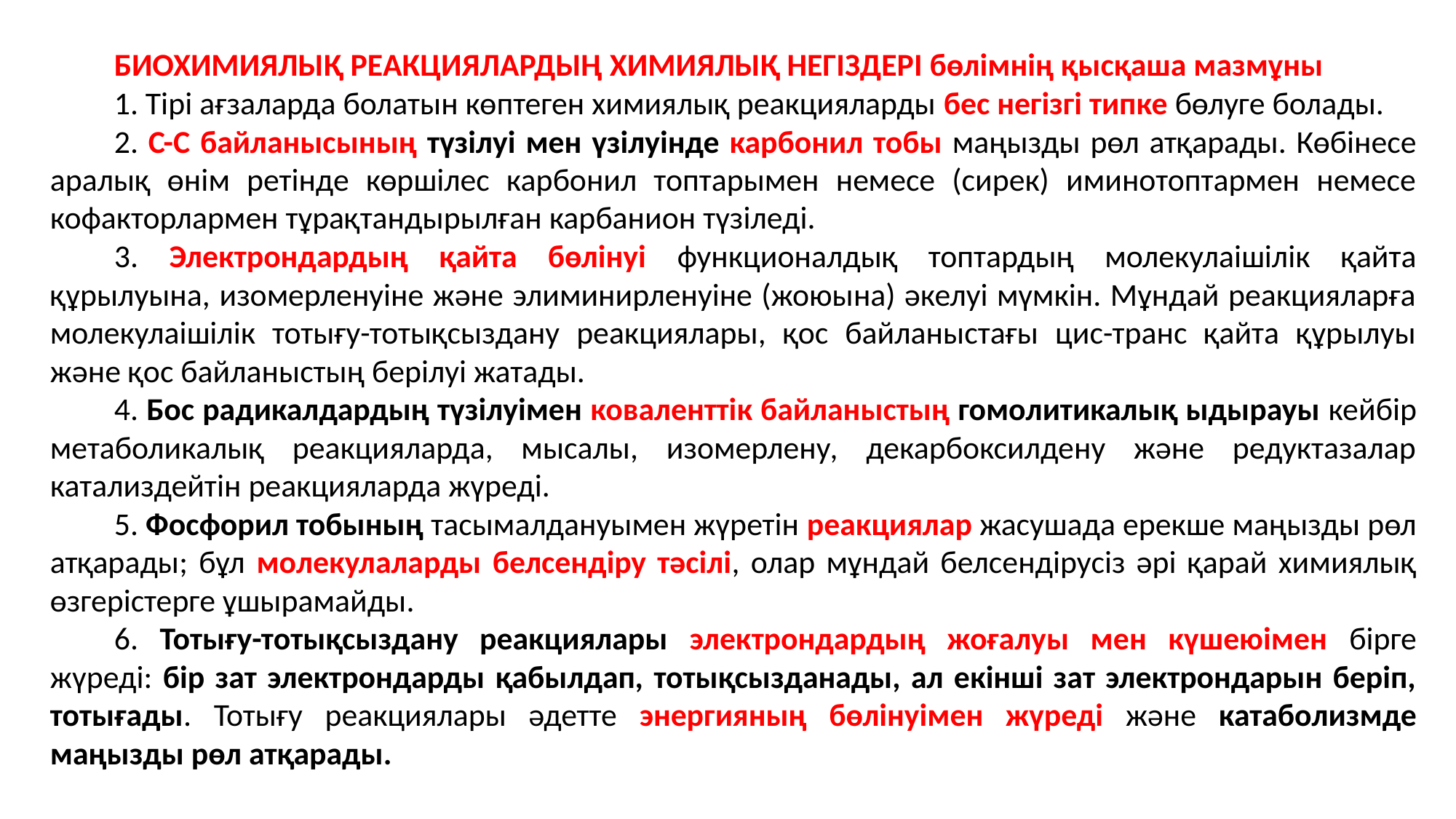

БИОХИМИЯЛЫҚ РЕАКЦИЯЛАРДЫҢ ХИМИЯЛЫҚ НЕГІЗДЕРІ бөлімнің қысқаша мазмұны
1. Тірі ағзаларда болатын көптеген химиялық реакцияларды бес негізгі типке бөлуге болады.
2. С-С байланысының түзілуі мен үзілуінде карбонил тобы маңызды рөл атқарады. Көбінесе аралық өнім ретінде көршілес карбонил топтарымен немесе (сирек) иминотоптармен немесе кофакторлармен тұрақтандырылған карбанион түзіледі.
3. Электрондардың қайта бөлінуі функционалдық топтардың молекулаішілік қайта құрылуына, изомерленуіне және элиминирленуіне (жоюына) әкелуі мүмкін. Мұндай реакцияларға молекулаішілік тотығу-тотықсыздану реакциялары, қос байланыстағы цис-транс қайта құрылуы және қос байланыстың берілуі жатады.
4. Бос радикалдардың түзілуімен коваленттік байланыстың гомолитикалық ыдырауы кейбір метаболикалық реакцияларда, мысалы, изомерлену, декарбоксилдену және редуктазалар катализдейтін реакцияларда жүреді.
5. Фосфорил тобының тасымалдануымен жүретін реакциялар жасушада ерекше маңызды рөл атқарады; бұл молекулаларды белсендіру тәсілі, олар мұндай белсендірусіз әрі қарай химиялық өзгерістерге ұшырамайды.
6. Тотығу-тотықсыздану реакциялары электрондардың жоғалуы мен күшеюімен бірге жүреді: бір зат электрондарды қабылдап, тотықсызданады, ал екінші зат электрондарын беріп, тотығады. Тотығу реакциялары әдетте энергияның бөлінуімен жүреді және катаболизмде маңызды рөл атқарады.